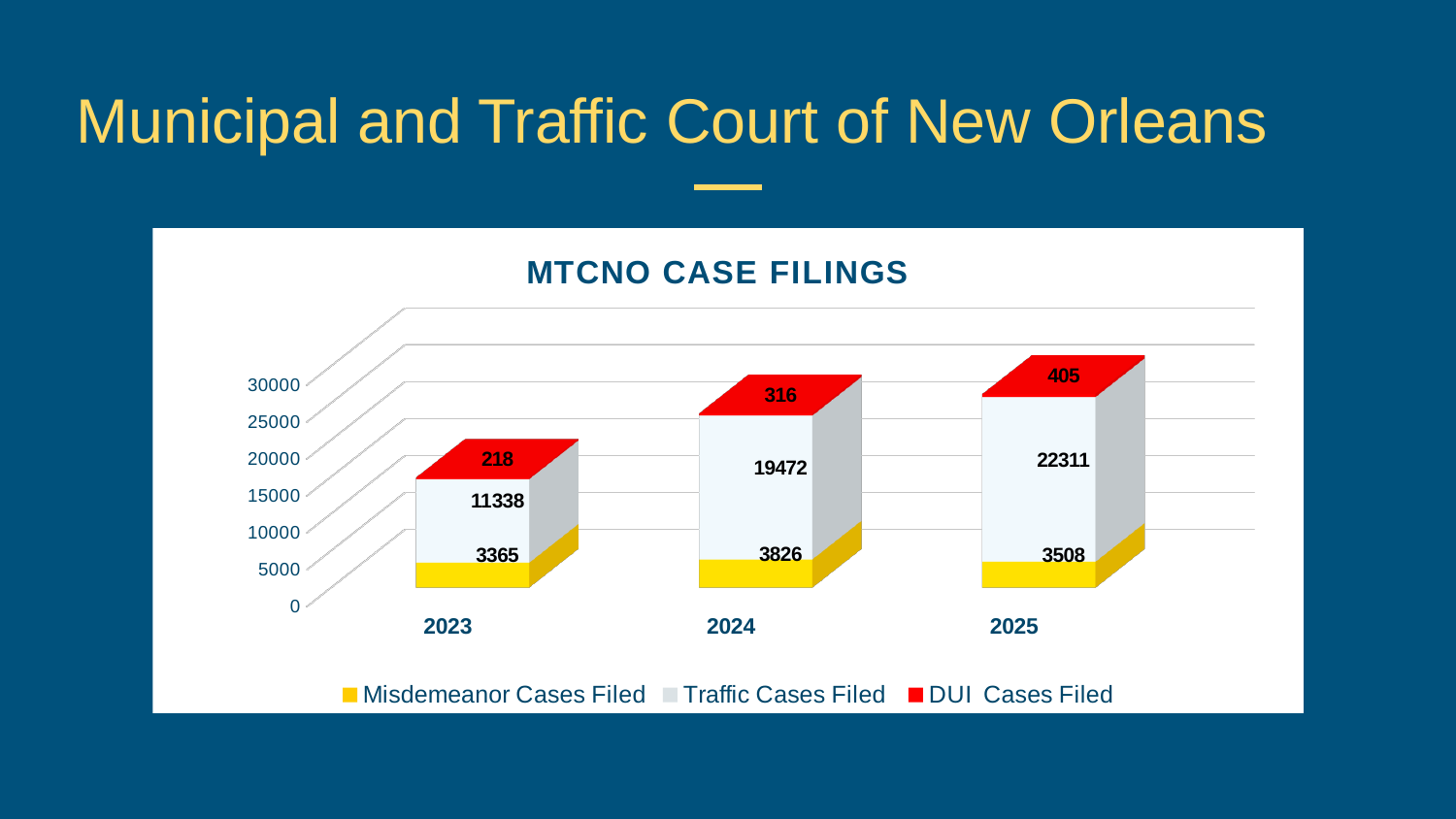

# Municipal and Traffic Court of New Orleans

[unsupported chart]